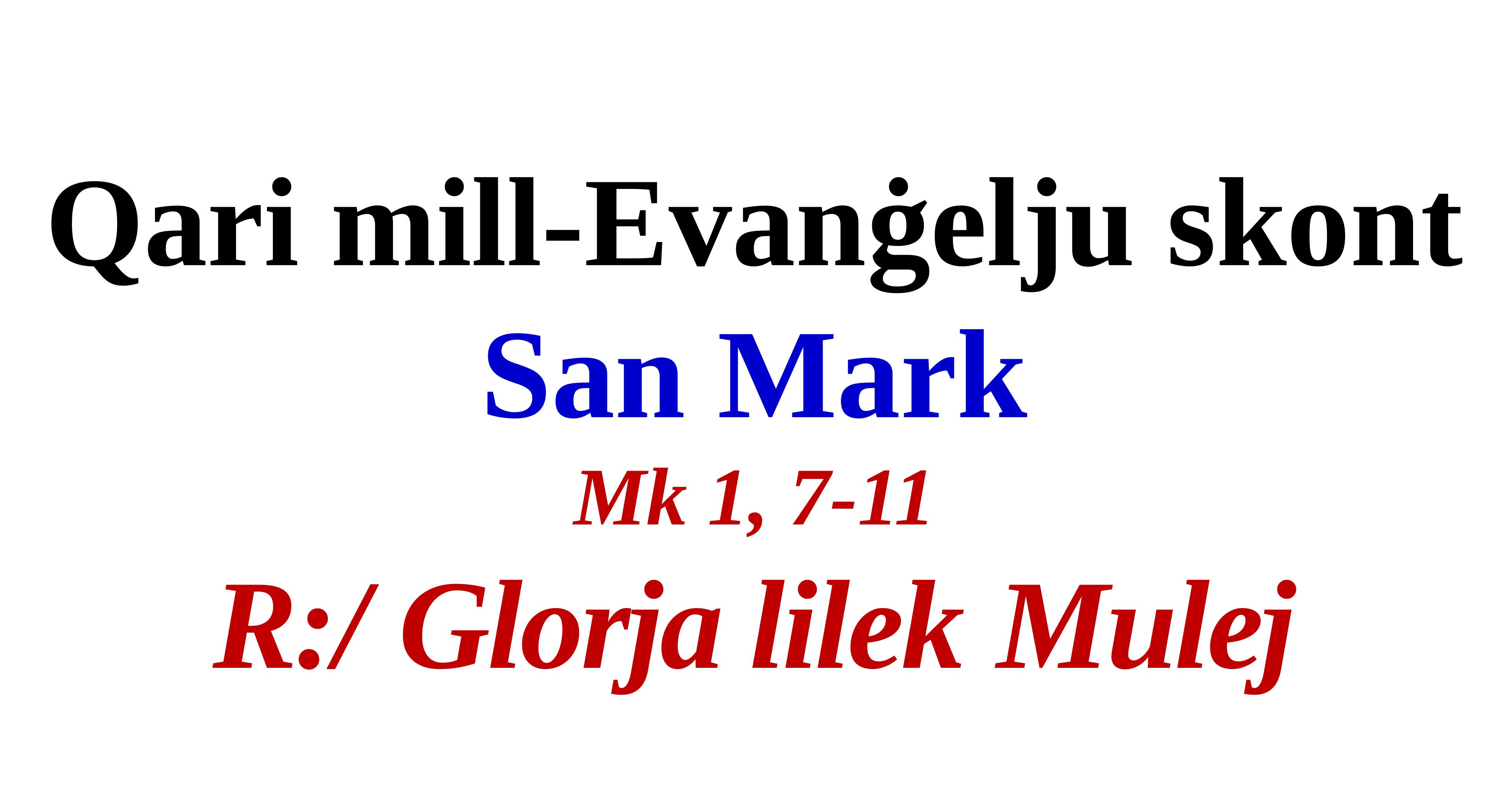

Qari mill-Evanġelju skont San Mark
Mk 1, 7-11
R:/ Glorja lilek Mulej